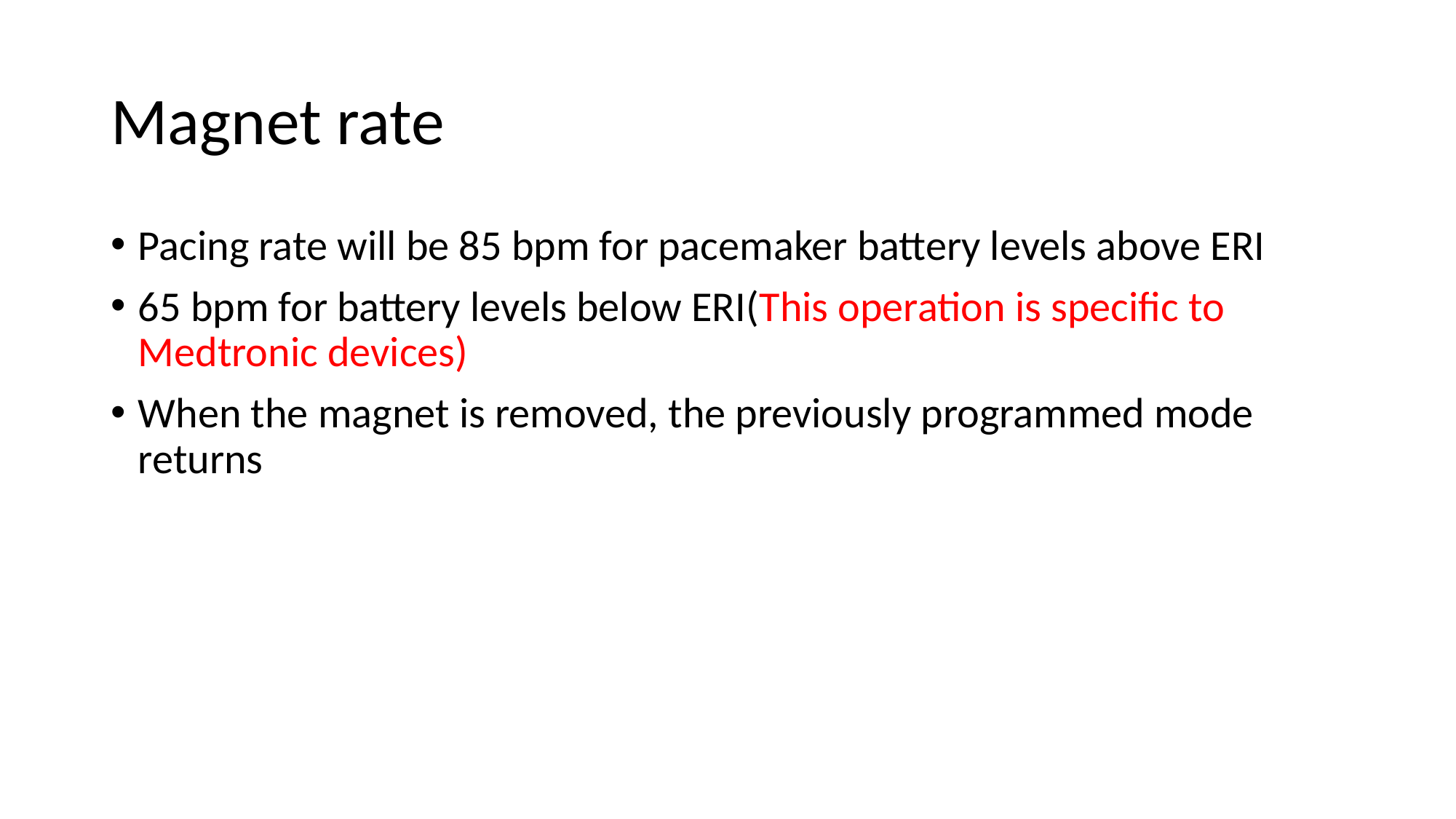

# Magnet rate
Pacing rate will be 85 bpm for pacemaker battery levels above ERI
65 bpm for battery levels below ERI(This operation is specific to Medtronic devices)
When the magnet is removed, the previously programmed mode returns